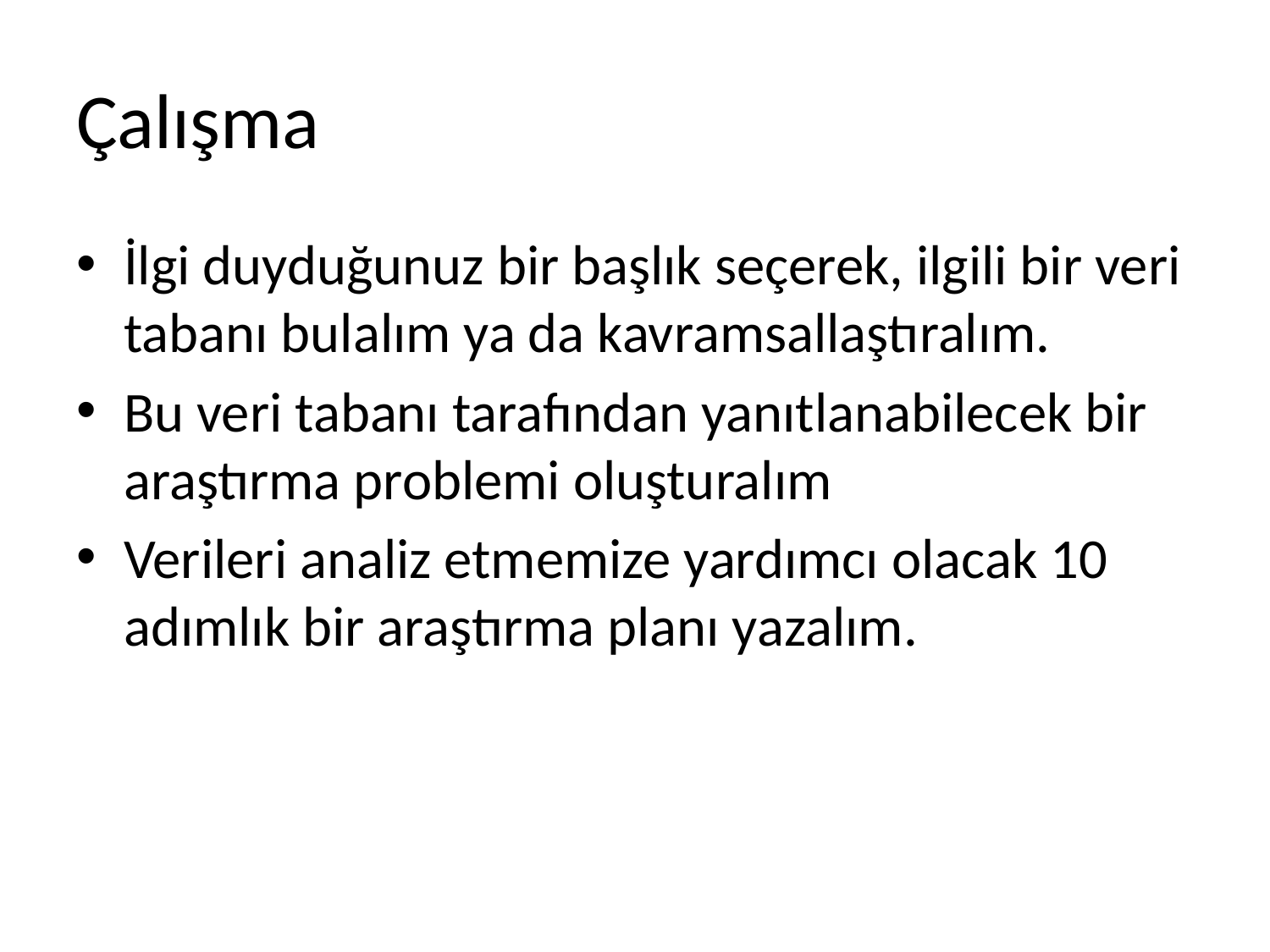

# Çalışma
İlgi duyduğunuz bir başlık seçerek, ilgili bir veri tabanı bulalım ya da kavramsallaştıralım.
Bu veri tabanı tarafından yanıtlanabilecek bir araştırma problemi oluşturalım
Verileri analiz etmemize yardımcı olacak 10 adımlık bir araştırma planı yazalım.